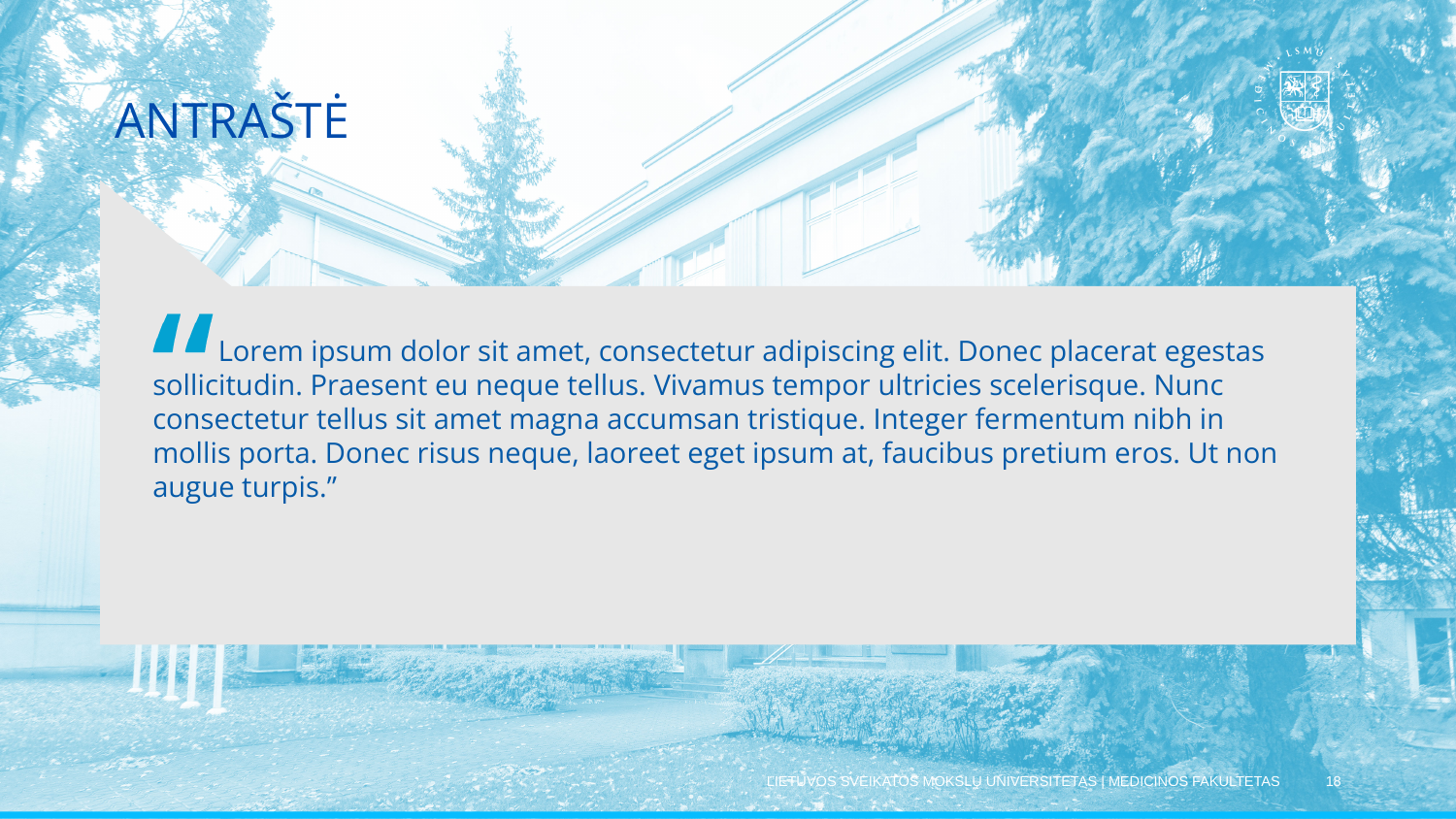

# ANTRAŠTĖ
         Lorem ipsum dolor sit amet, consectetur adipiscing elit. Donec placerat egestas sollicitudin. Praesent eu neque tellus. Vivamus tempor ultricies scelerisque. Nunc consectetur tellus sit amet magna accumsan tristique. Integer fermentum nibh in mollis porta. Donec risus neque, laoreet eget ipsum at, faucibus pretium eros. Ut non augue turpis.”
LIETUVOS SVEIKATOS MOKSLŲ UNIVERSITETAS | MEDICINOS FAKULTETAS
18